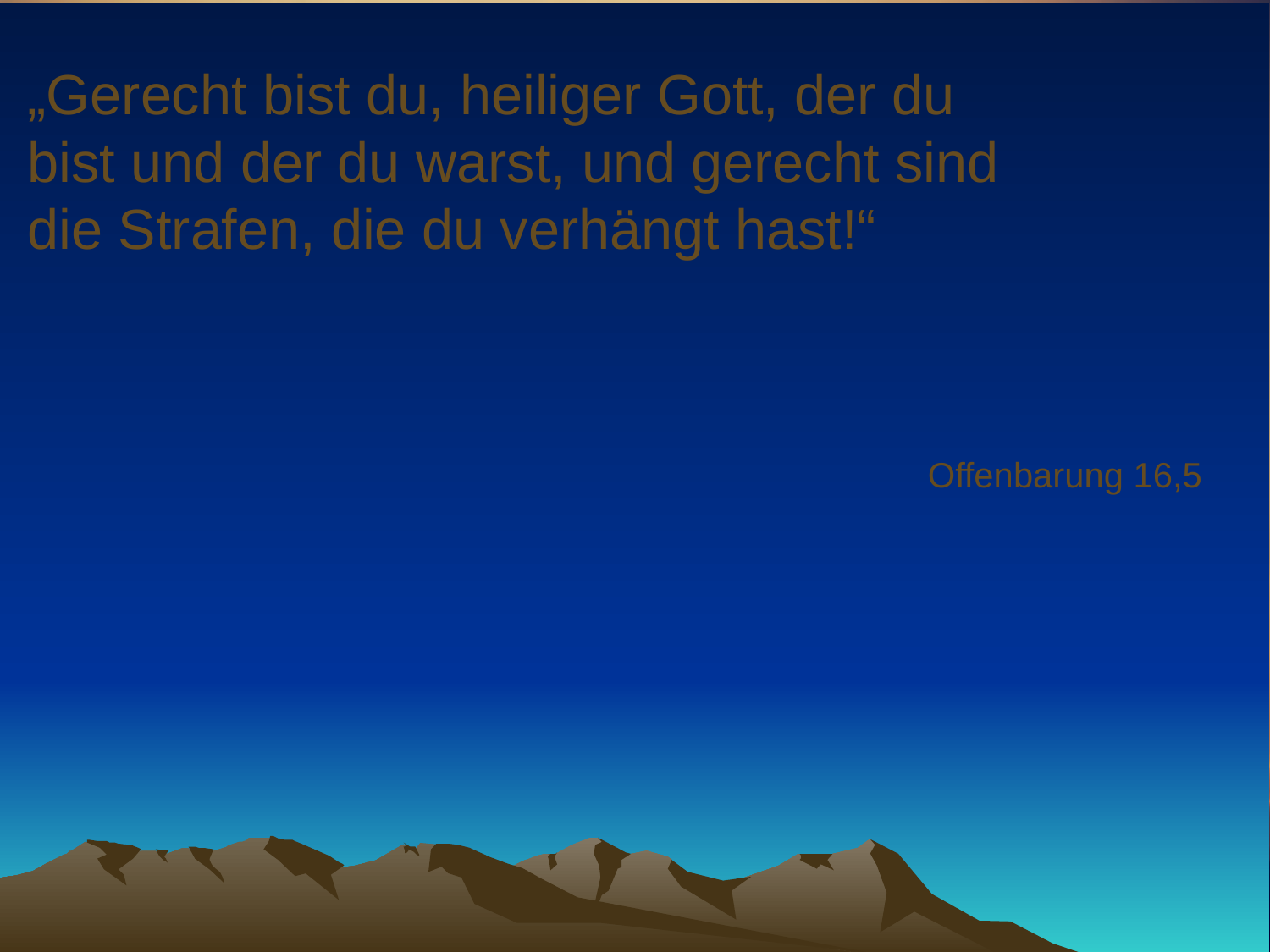

# „Gerecht bist du, heiliger Gott, der du bist und der du warst, und gerecht sind die Strafen, die du verhängt hast!“
Offenbarung 16,5